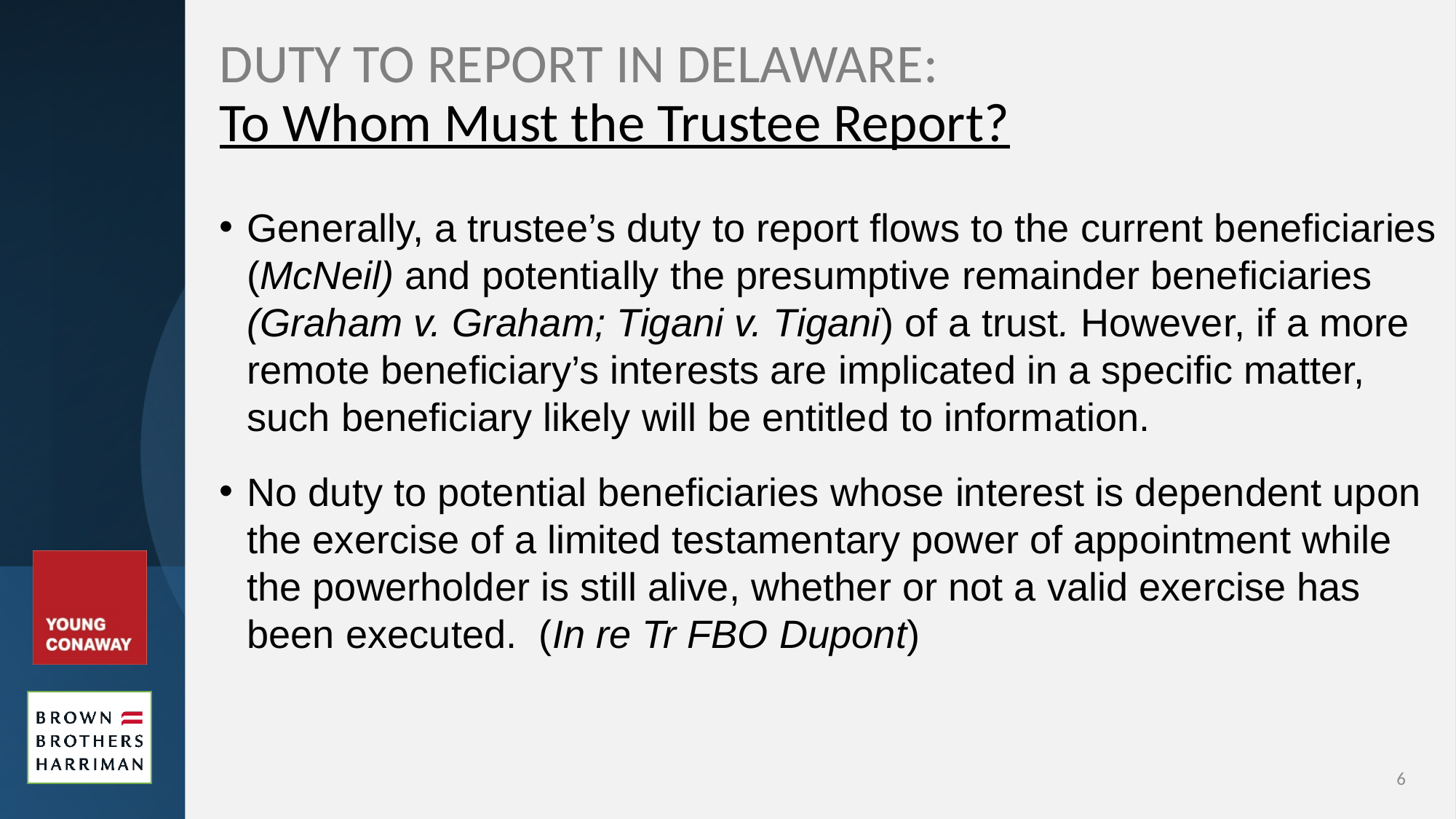

# DUTY TO REPORT IN DELAWARE: To Whom Must the Trustee Report?
Generally, a trustee’s duty to report flows to the current beneficiaries (McNeil) and potentially the presumptive remainder beneficiaries (Graham v. Graham; Tigani v. Tigani) of a trust. However, if a more remote beneficiary’s interests are implicated in a specific matter, such beneficiary likely will be entitled to information.
No duty to potential beneficiaries whose interest is dependent upon the exercise of a limited testamentary power of appointment while the powerholder is still alive, whether or not a valid exercise has been executed.  (In re Tr FBO Dupont)

6